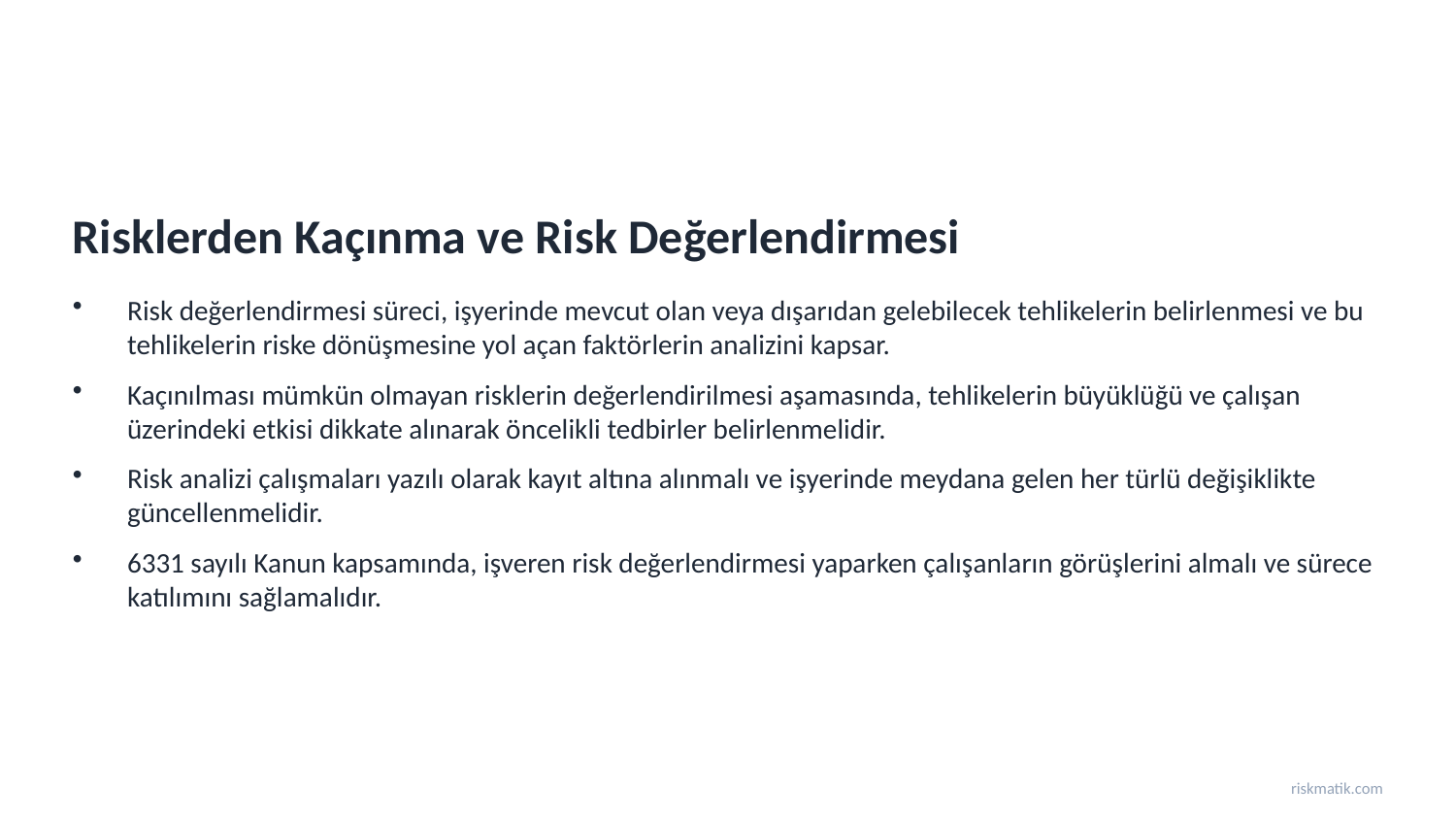

Risklerden Kaçınma ve Risk Değerlendirmesi
Risk değerlendirmesi süreci, işyerinde mevcut olan veya dışarıdan gelebilecek tehlikelerin belirlenmesi ve bu tehlikelerin riske dönüşmesine yol açan faktörlerin analizini kapsar.
Kaçınılması mümkün olmayan risklerin değerlendirilmesi aşamasında, tehlikelerin büyüklüğü ve çalışan üzerindeki etkisi dikkate alınarak öncelikli tedbirler belirlenmelidir.
Risk analizi çalışmaları yazılı olarak kayıt altına alınmalı ve işyerinde meydana gelen her türlü değişiklikte güncellenmelidir.
6331 sayılı Kanun kapsamında, işveren risk değerlendirmesi yaparken çalışanların görüşlerini almalı ve sürece katılımını sağlamalıdır.
riskmatik.com